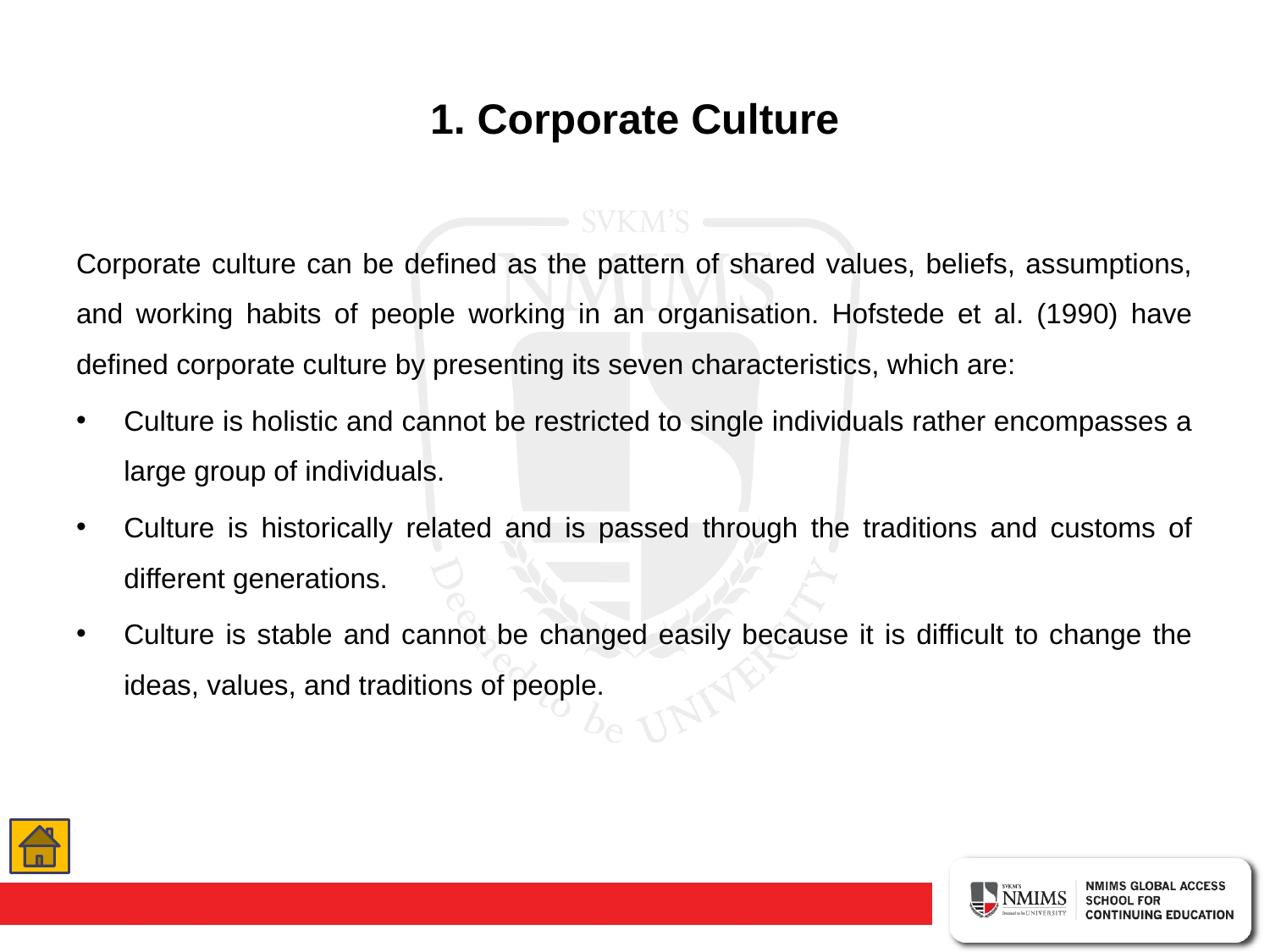

# 1. Corporate Culture
Corporate culture can be defined as the pattern of shared values, beliefs, assumptions, and working habits of people working in an organisation. Hofstede et al. (1990) have defined corporate culture by presenting its seven characteristics, which are:
Culture is holistic and cannot be restricted to single individuals rather encompasses a large group of individuals.
Culture is historically related and is passed through the traditions and customs of different generations.
Culture is stable and cannot be changed easily because it is difficult to change the ideas, values, and traditions of people.